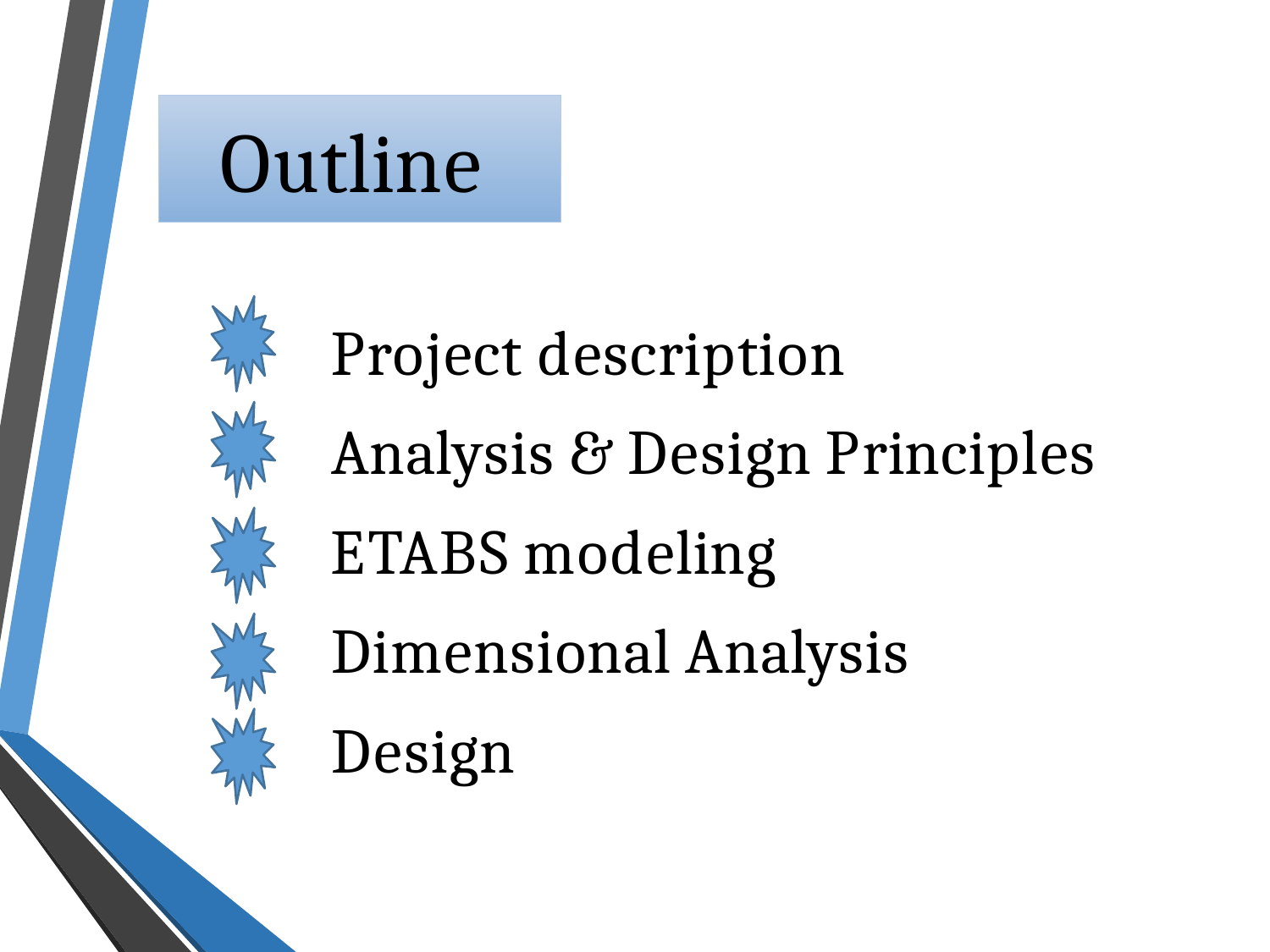

# Outline
Project description
Analysis & Design Principles
ETABS modeling
Dimensional Analysis
Design